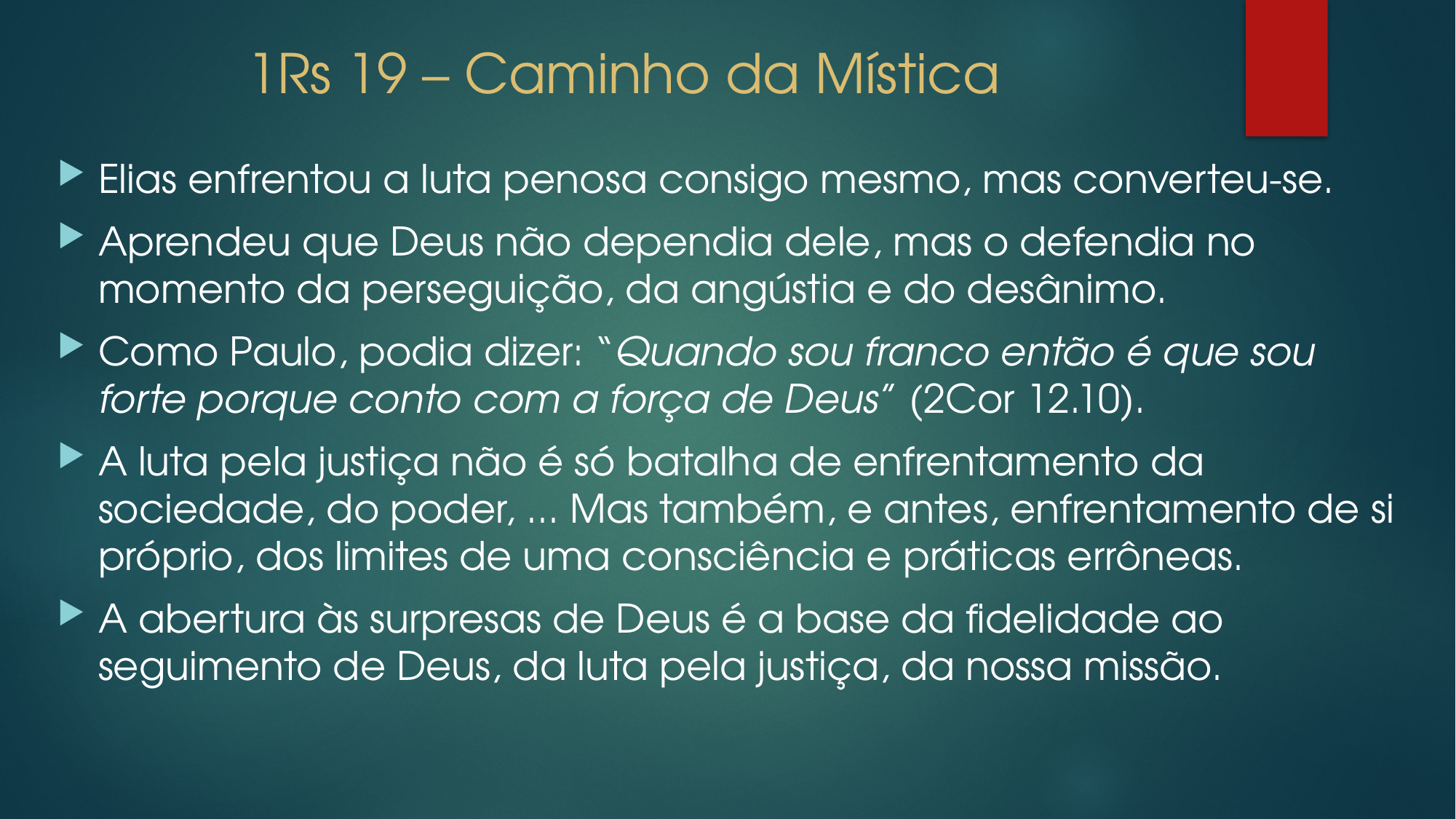

# 1Rs 19 – Caminho da Mística
Elias enfrentou a luta penosa consigo mesmo, mas converteu-se.
Aprendeu que Deus não dependia dele, mas o defendia no momento da perseguição, da angústia e do desânimo.
Como Paulo, podia dizer: “Quando sou franco então é que sou forte porque conto com a força de Deus” (2Cor 12.10).
A luta pela justiça não é só batalha de enfrentamento da sociedade, do poder, ... Mas também, e antes, enfrentamento de si próprio, dos limites de uma consciência e práticas errôneas.
A abertura às surpresas de Deus é a base da fidelidade ao seguimento de Deus, da luta pela justiça, da nossa missão.